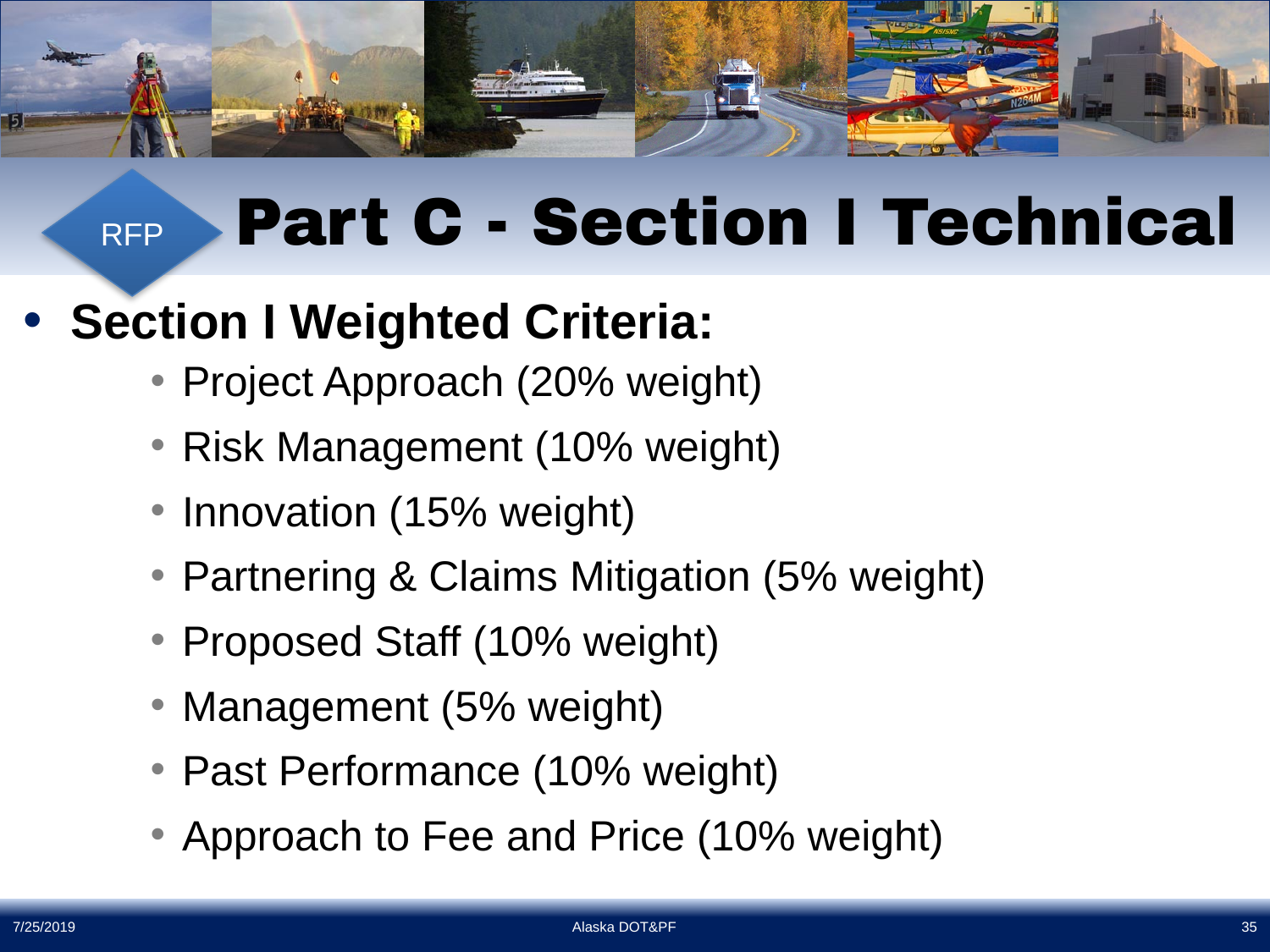

# Part C - Section I Technical
RFP
Section I Weighted Criteria:
Project Approach (20% weight)
Risk Management (10% weight)
Innovation (15% weight)
Partnering & Claims Mitigation (5% weight)
Proposed Staff (10% weight)
Management (5% weight)
Past Performance (10% weight)
Approach to Fee and Price (10% weight)
7/25/2019
Alaska DOT&PF
35